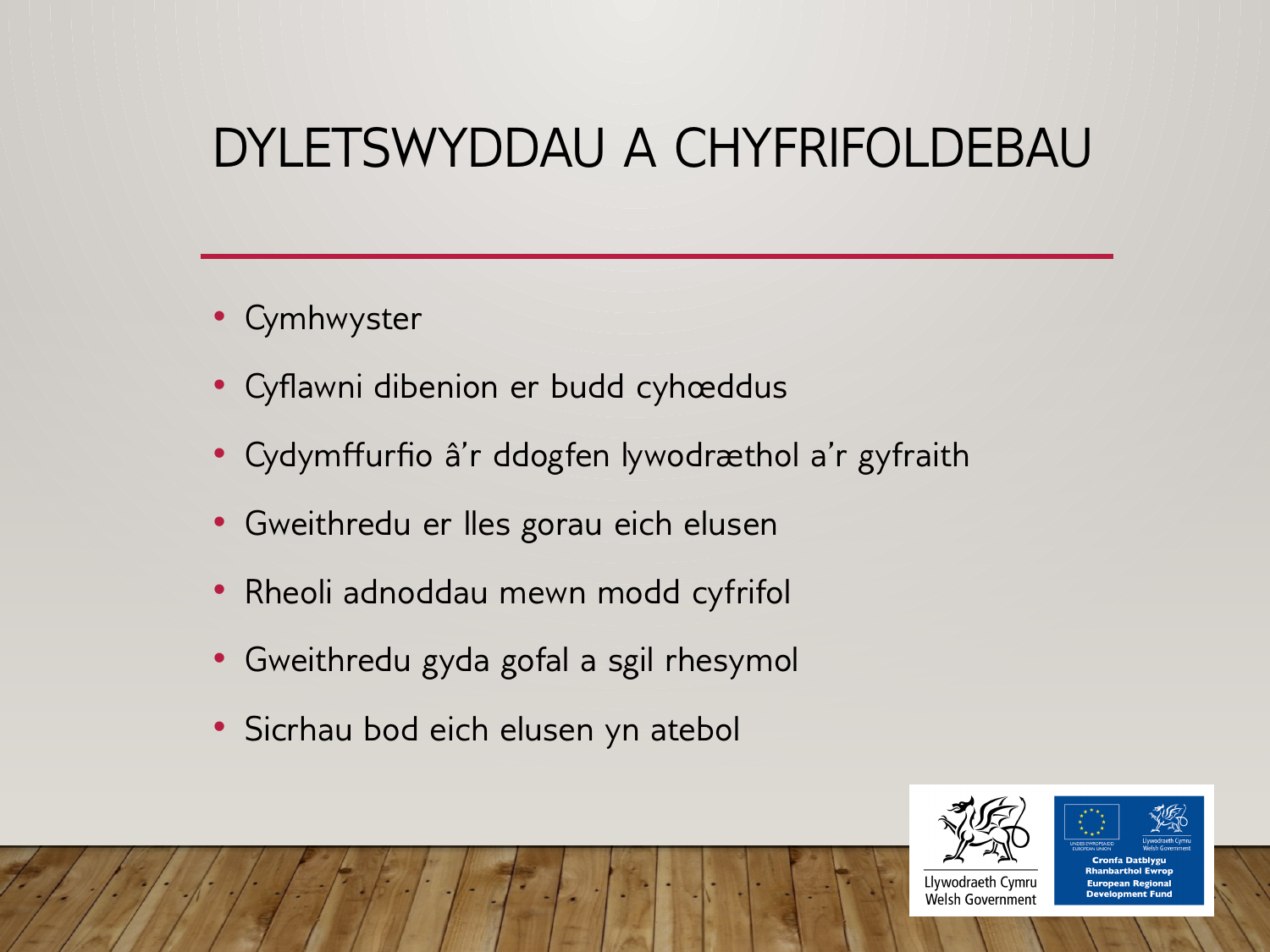

# Dyletswyddau a chyfrifoldebau
Cymhwyster
Cyflawni dibenion er budd cyhoeddus
Cydymffurfio â’r ddogfen lywodraethol a’r gyfraith
Gweithredu er lles gorau eich elusen
Rheoli adnoddau mewn modd cyfrifol
Gweithredu gyda gofal a sgil rhesymol
Sicrhau bod eich elusen yn atebol